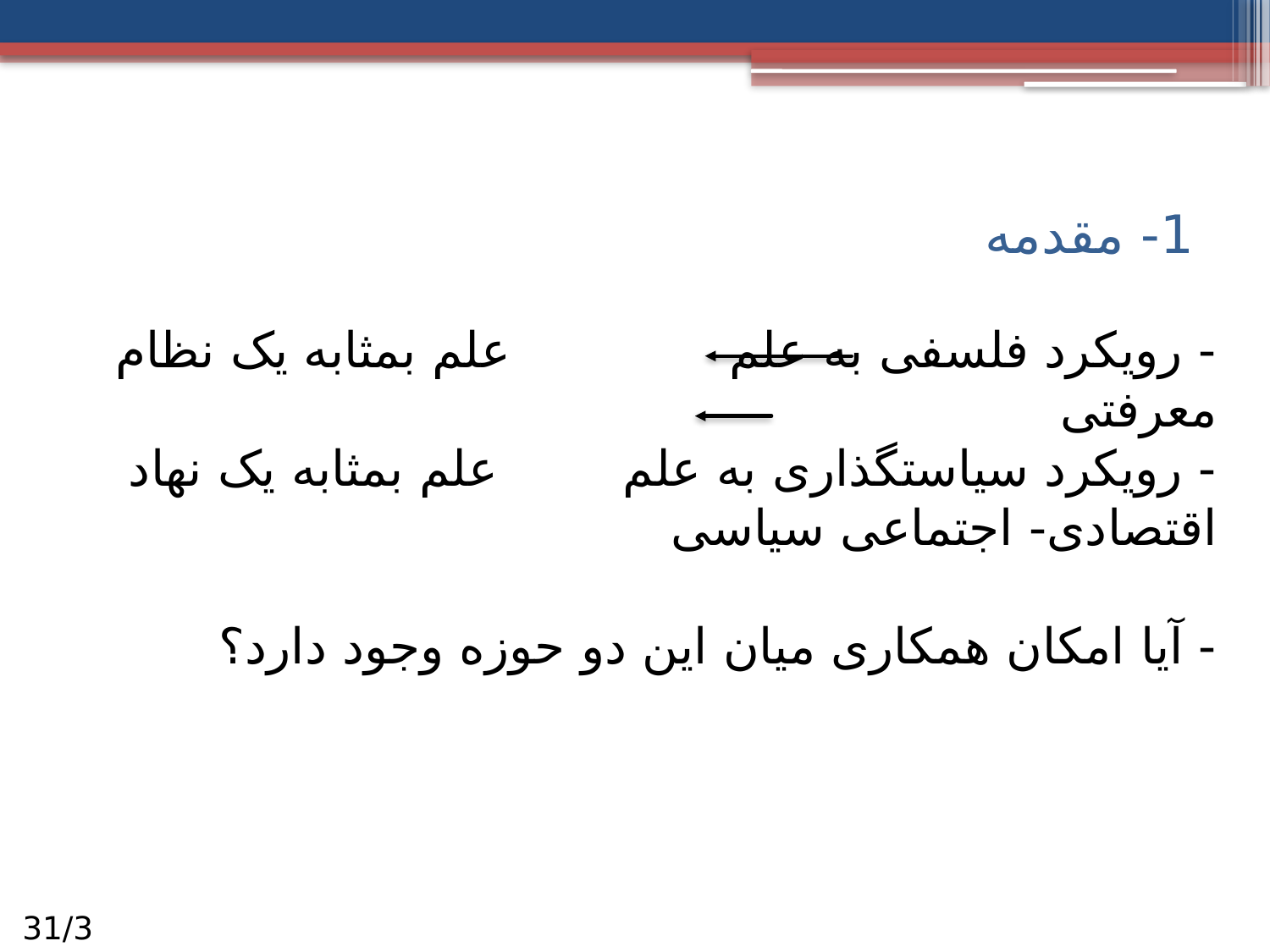

# 1- مقدمه
- رویکرد فلسفی به علم              علم بمثابه یک نظام معرفتی
- رویکرد سیاستگذاری به علم        علم بمثابه یک نهاد اقتصادی- اجتماعی سیاسی
- آیا امکان همکاری میان این دو حوزه وجود دارد؟
3/31